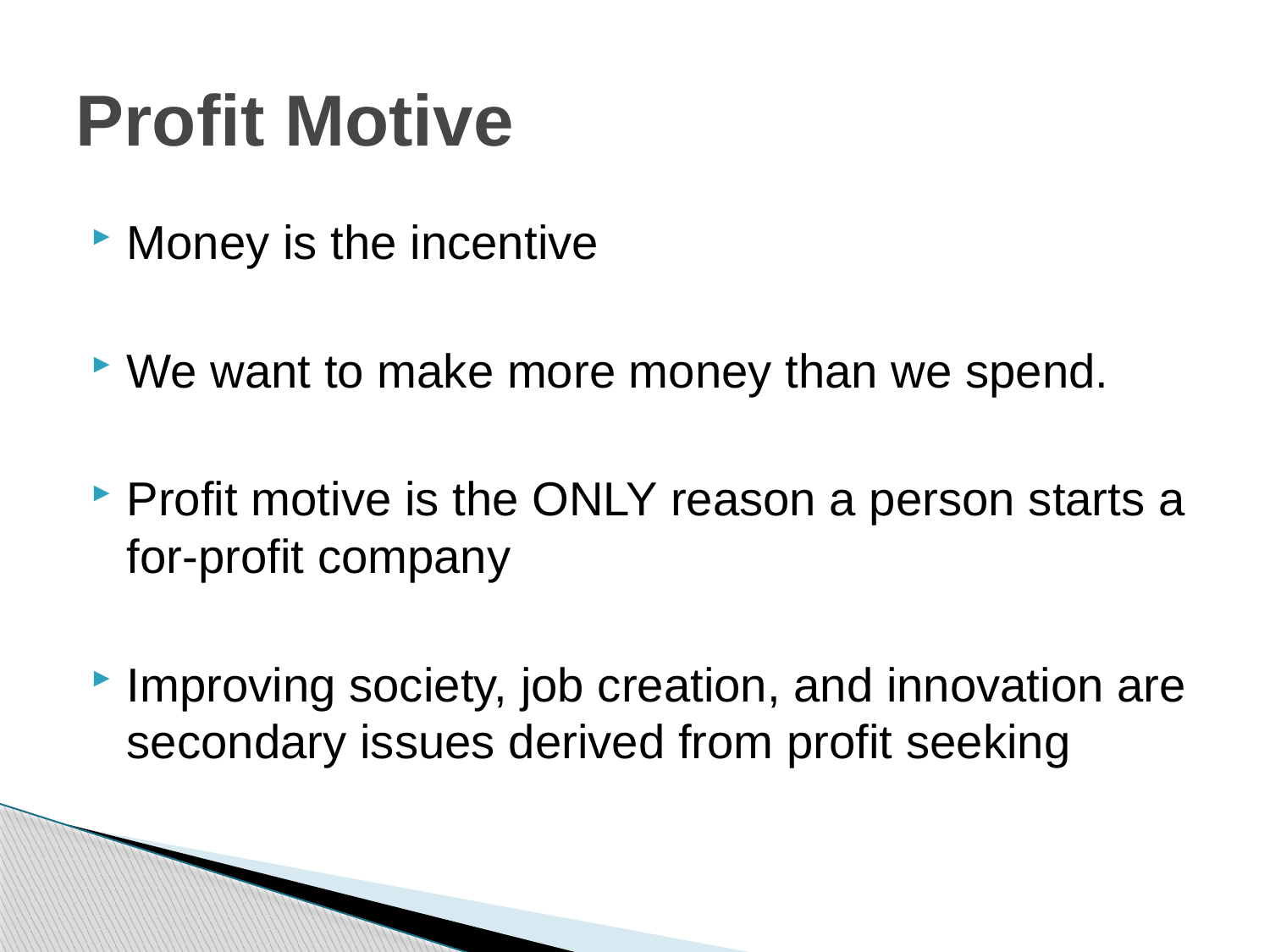

# Profit Motive
Money is the incentive

We want to make more money than we spend.

Profit motive is the ONLY reason a person starts a for-profit company

Improving society, job creation, and innovation are secondary issues derived from profit seeking